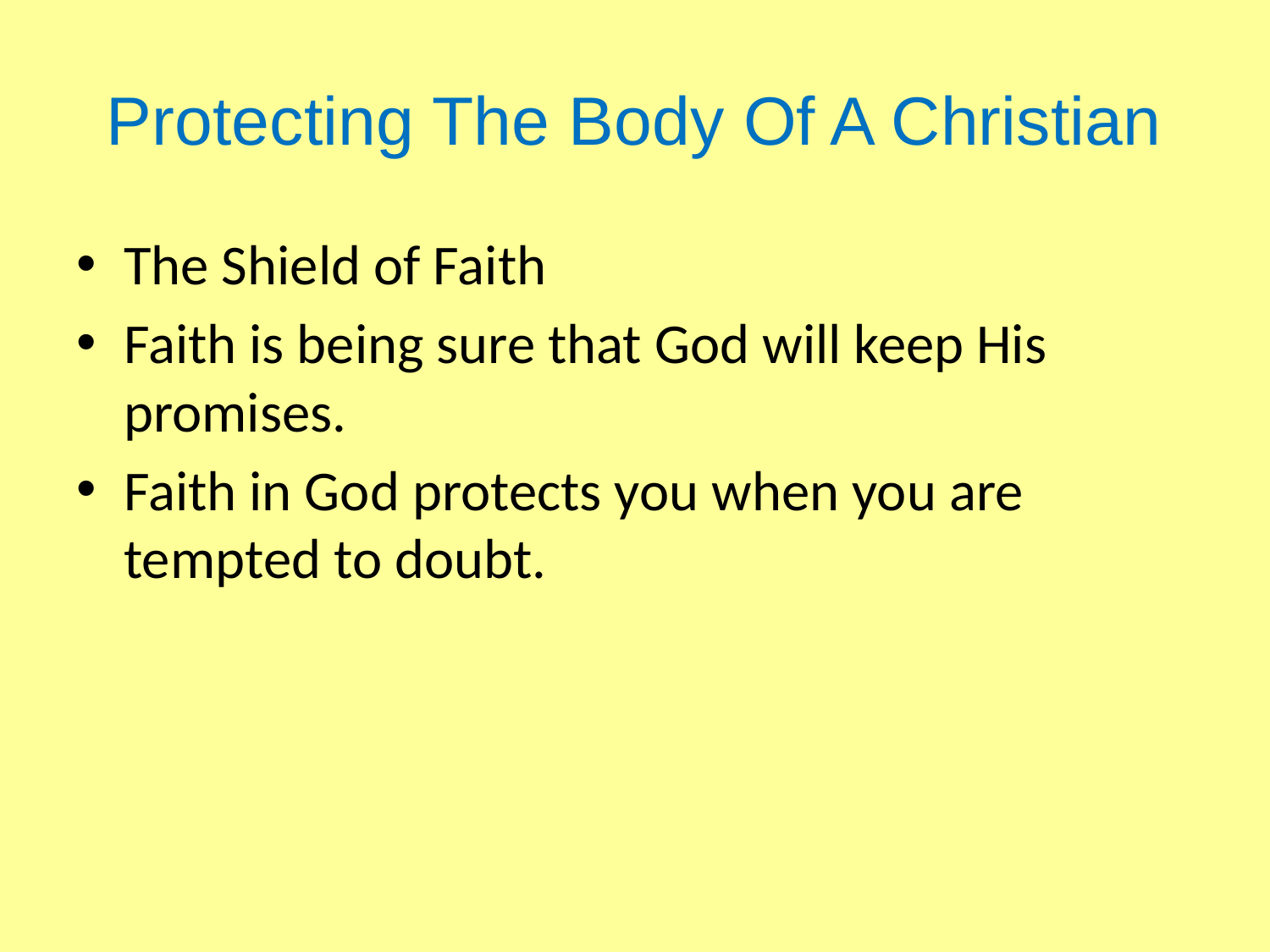

# Protecting The Body Of A Christian
The Shield of Faith
Faith is being sure that God will keep His promises.
Faith in God protects you when you are tempted to doubt.